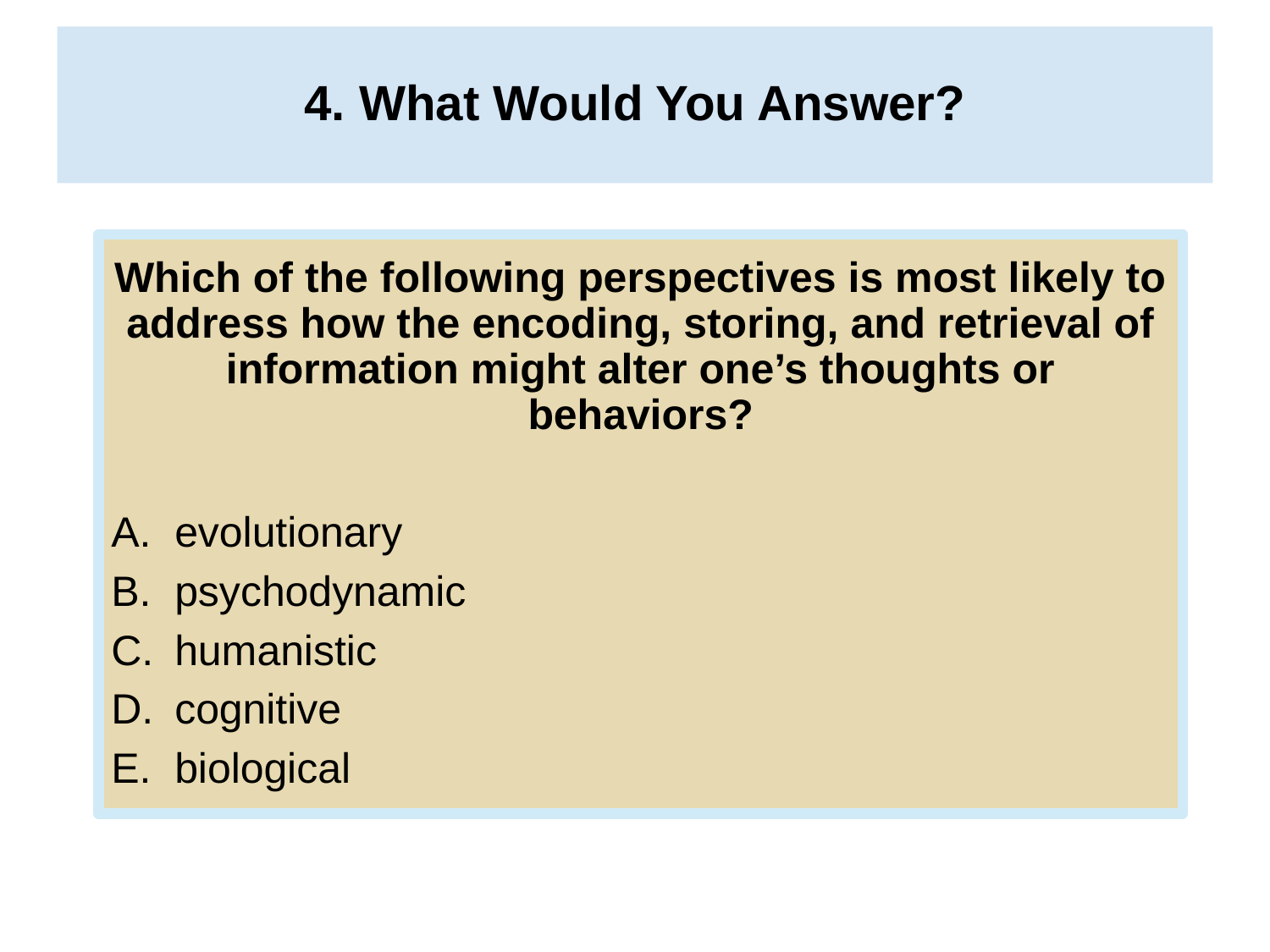

4. What Would You Answer?
# 4. What Would You Answer?
Which of the following perspectives is most likely to address how the encoding, storing, and retrieval of information might alter one’s thoughts or behaviors?

evolutionary
psychodynamic
humanistic
cognitive
biological